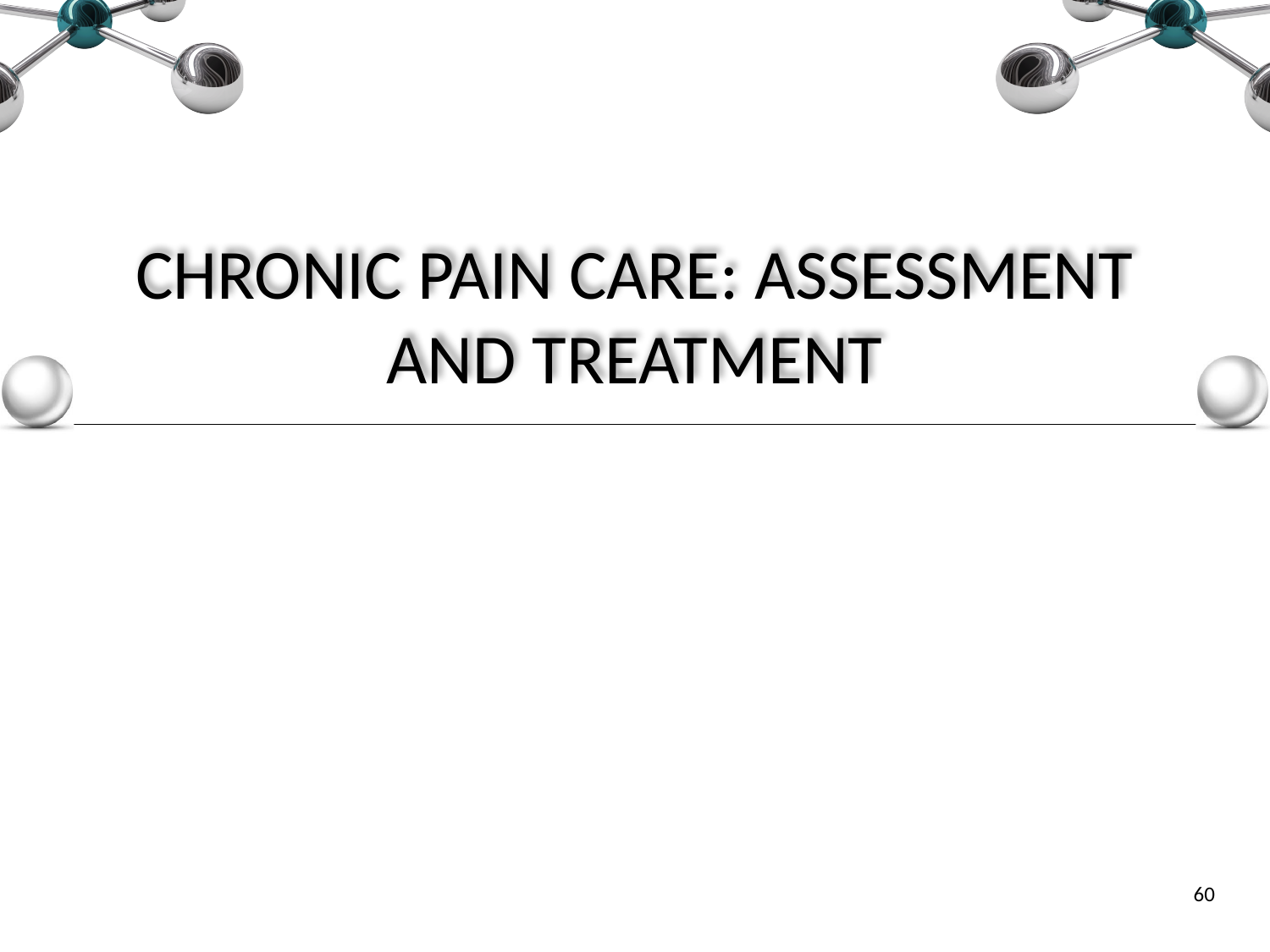

# chronic pain Care: Assessment and treatment
60